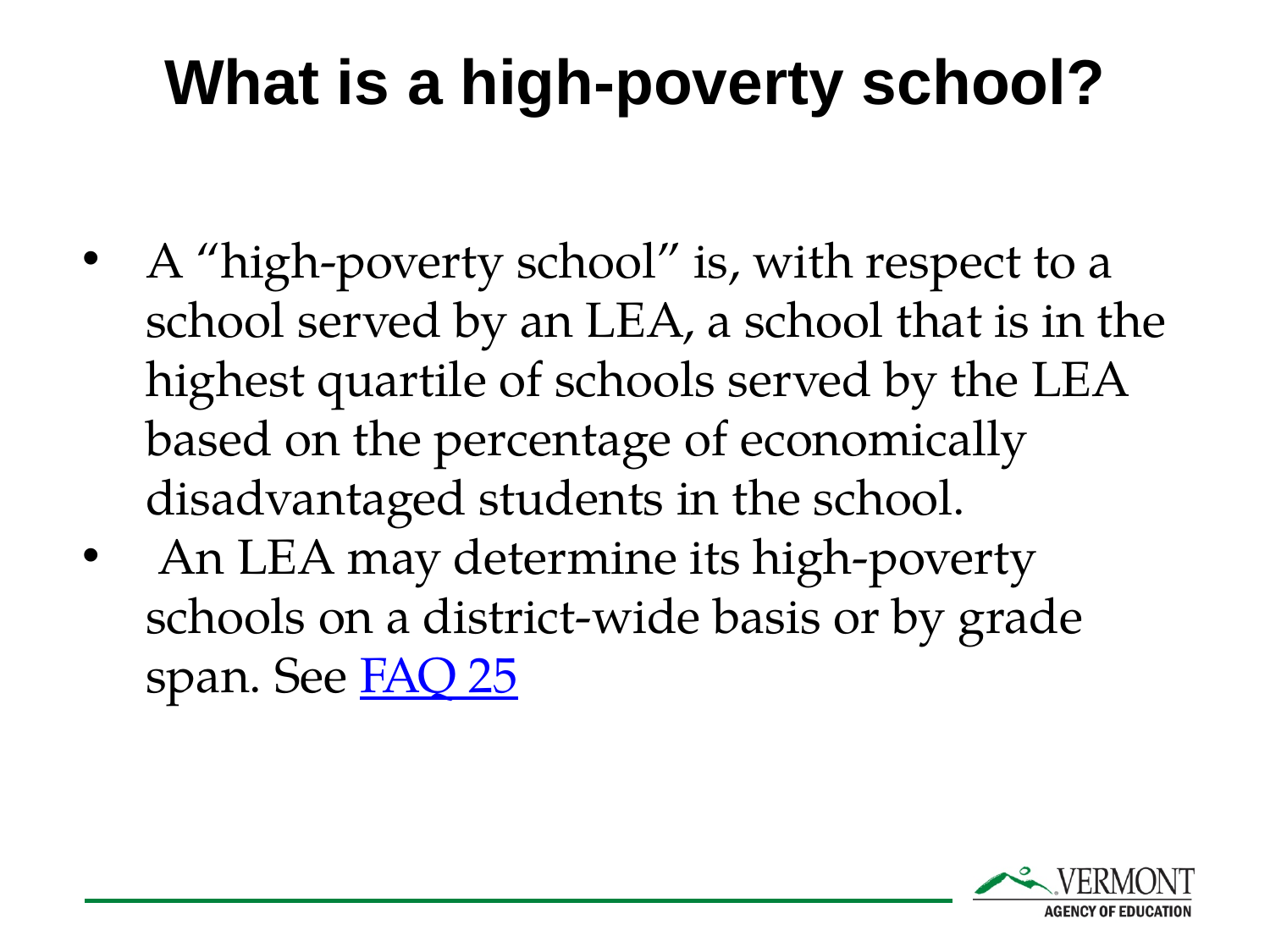

# What is a high-poverty school?
A “high-poverty school” is, with respect to a school served by an LEA, a school that is in the highest quartile of schools served by the LEA based on the percentage of economically disadvantaged students in the school.
 An LEA may determine its high-poverty schools on a district-wide basis or by grade span. See FAQ 25